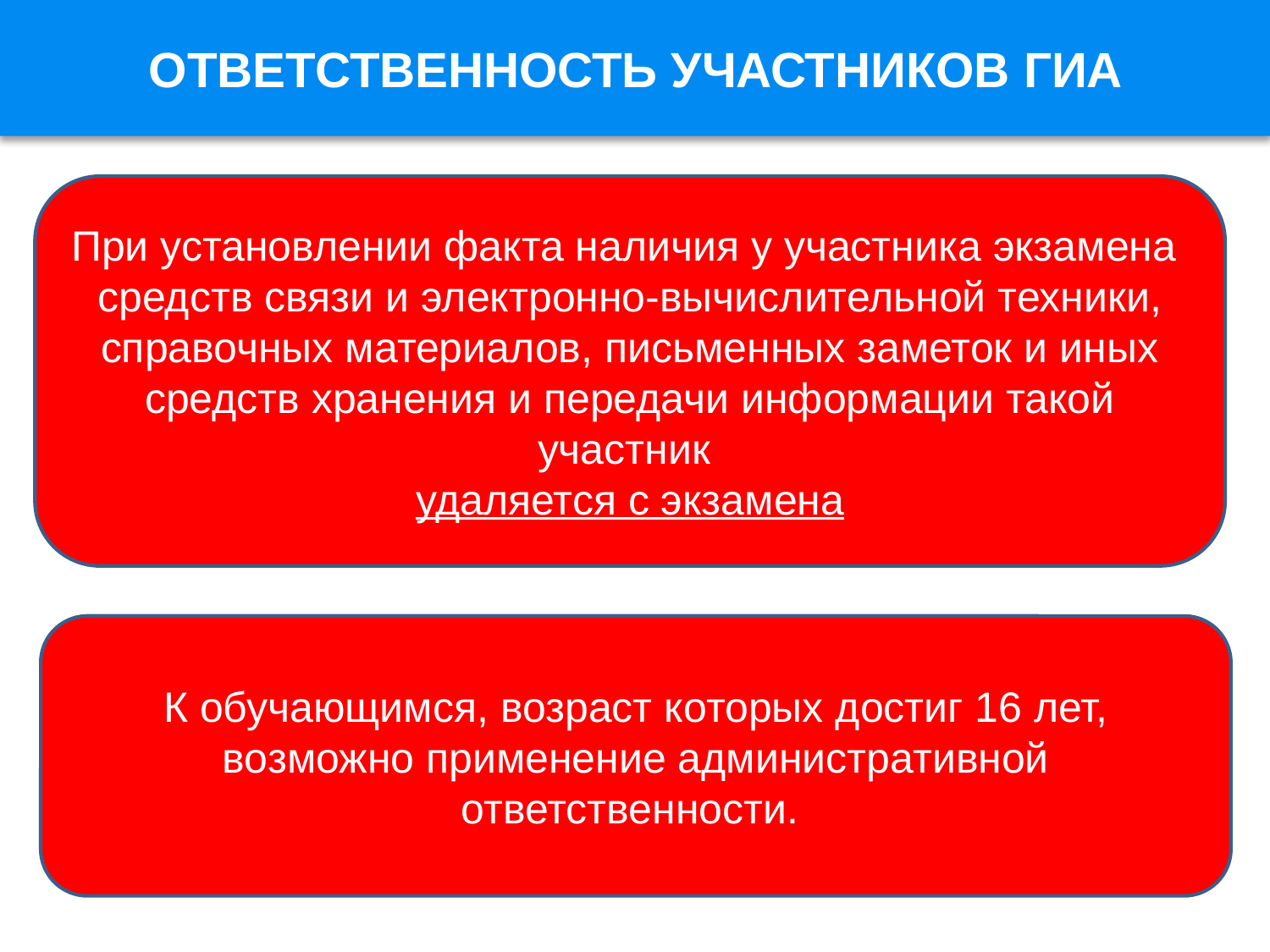

ОТВЕТСТВЕННОСТЬ УЧАСТНИКОВ ГИА
При установлении факта наличия у участника экзамена  средств связи и электронно-вычислительной техники, справочных материалов, письменных заметок и иных средств хранения и передачи информации такой участник
удаляется с экзамена
К обучающимся, возраст которых достиг 16 лет, возможно применение административной ответственности.